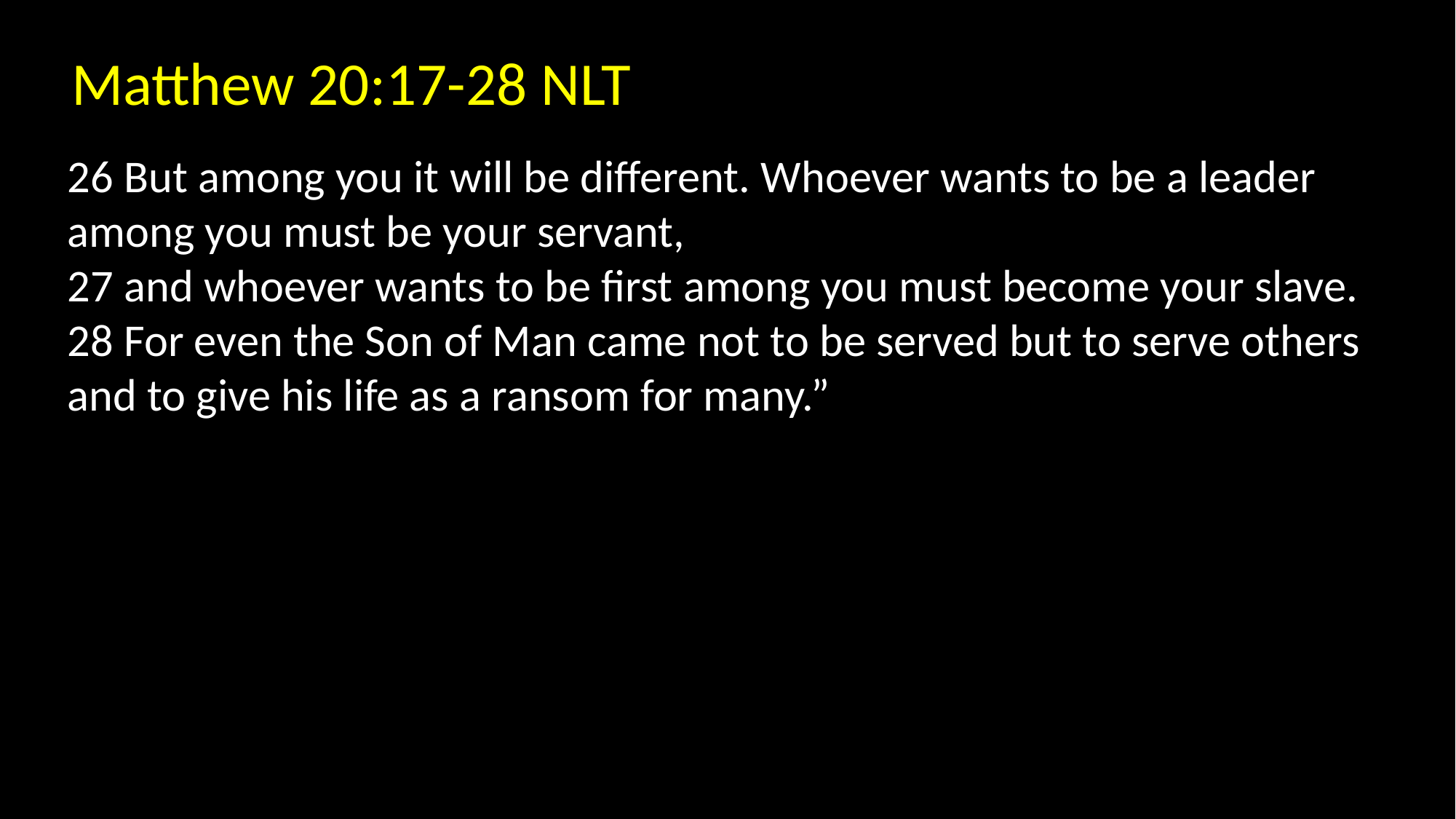

Matthew 20:17-28 NLT

26 But among you it will be different. Whoever wants to be a leader among you must be your servant,
27 and whoever wants to be first among you must become your slave.
28 For even the Son of Man came not to be served but to serve others and to give his life as a ransom for many.”